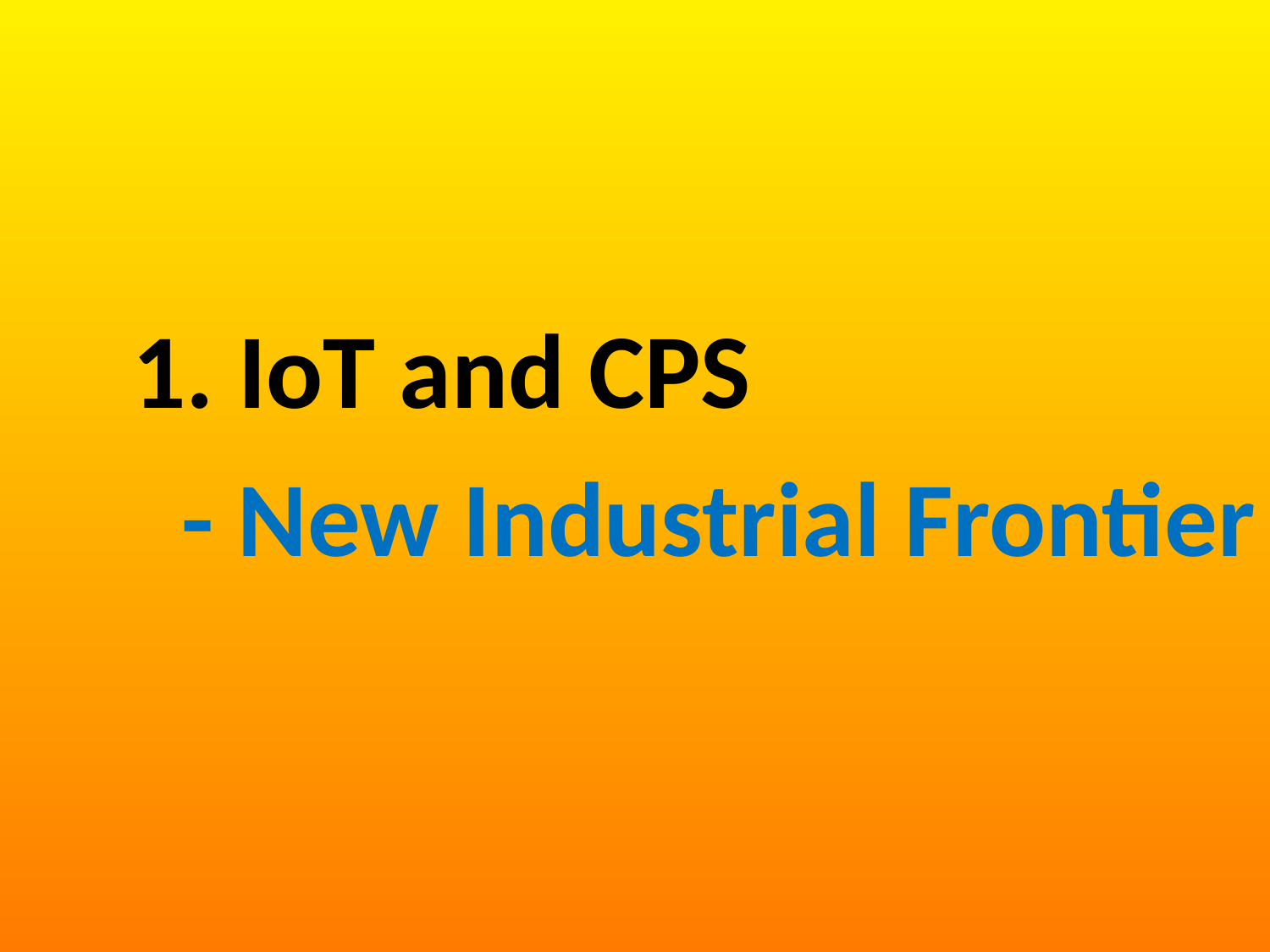

1. IoT and CPS
       - New Industrial Frontier